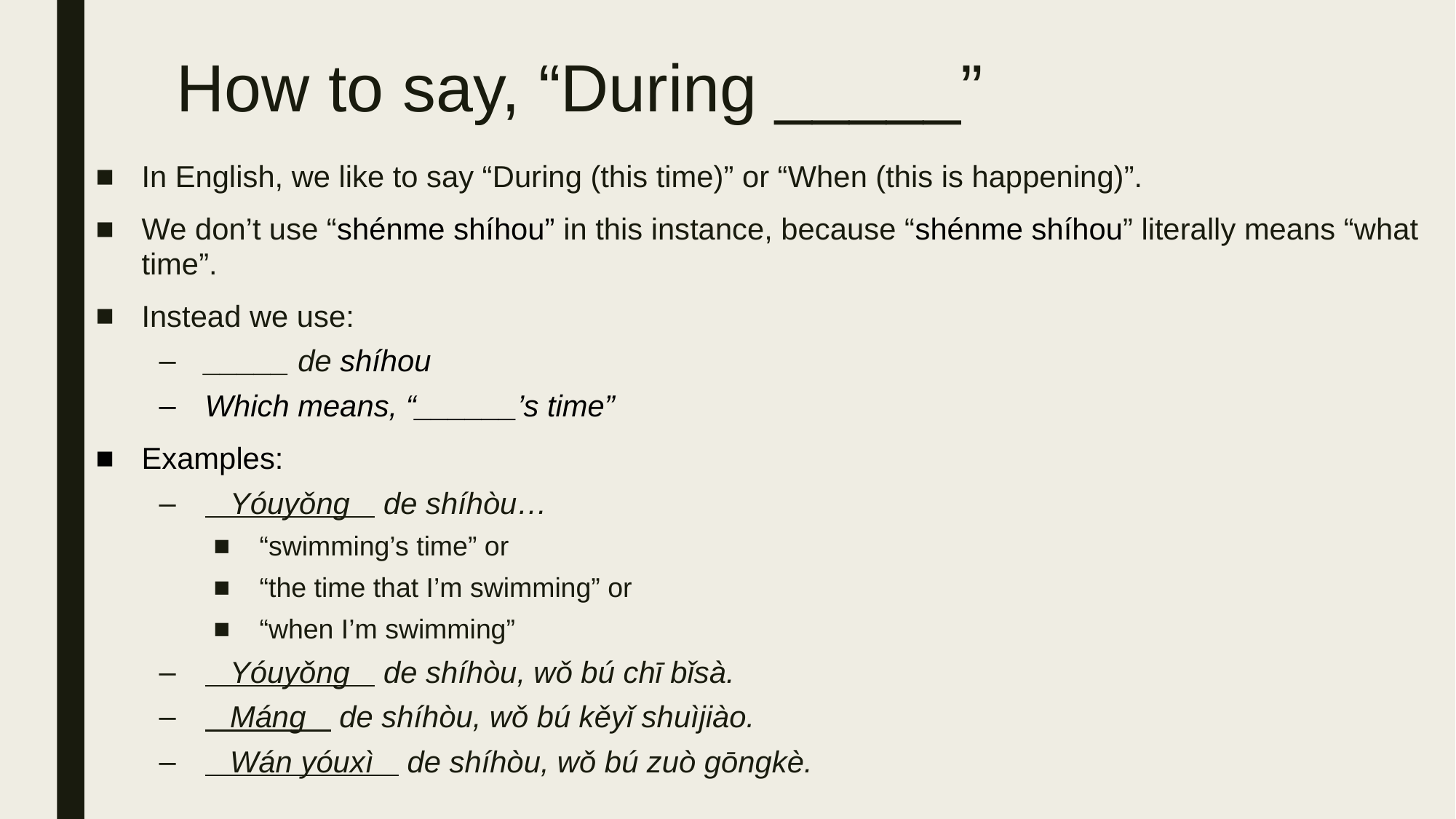

# How to say, “During _____”
In English, we like to say “During (this time)” or “When (this is happening)”.
We don’t use “shénme shíhou” in this instance, because “shénme shíhou” literally means “what time”.
Instead we use:
_____ de shíhou
Which means, “______’s time”
Examples:
   Yóuyǒng    de shíhòu…
“swimming’s time” or
“the time that I’m swimming” or
“when I’m swimming”
   Yóuyǒng    de shíhòu, wǒ bú chī bǐsà.
   Máng    de shíhòu, wǒ bú kěyǐ shuìjiào.
   Wán yóuxì    de shíhòu, wǒ bú zuò gōngkè.